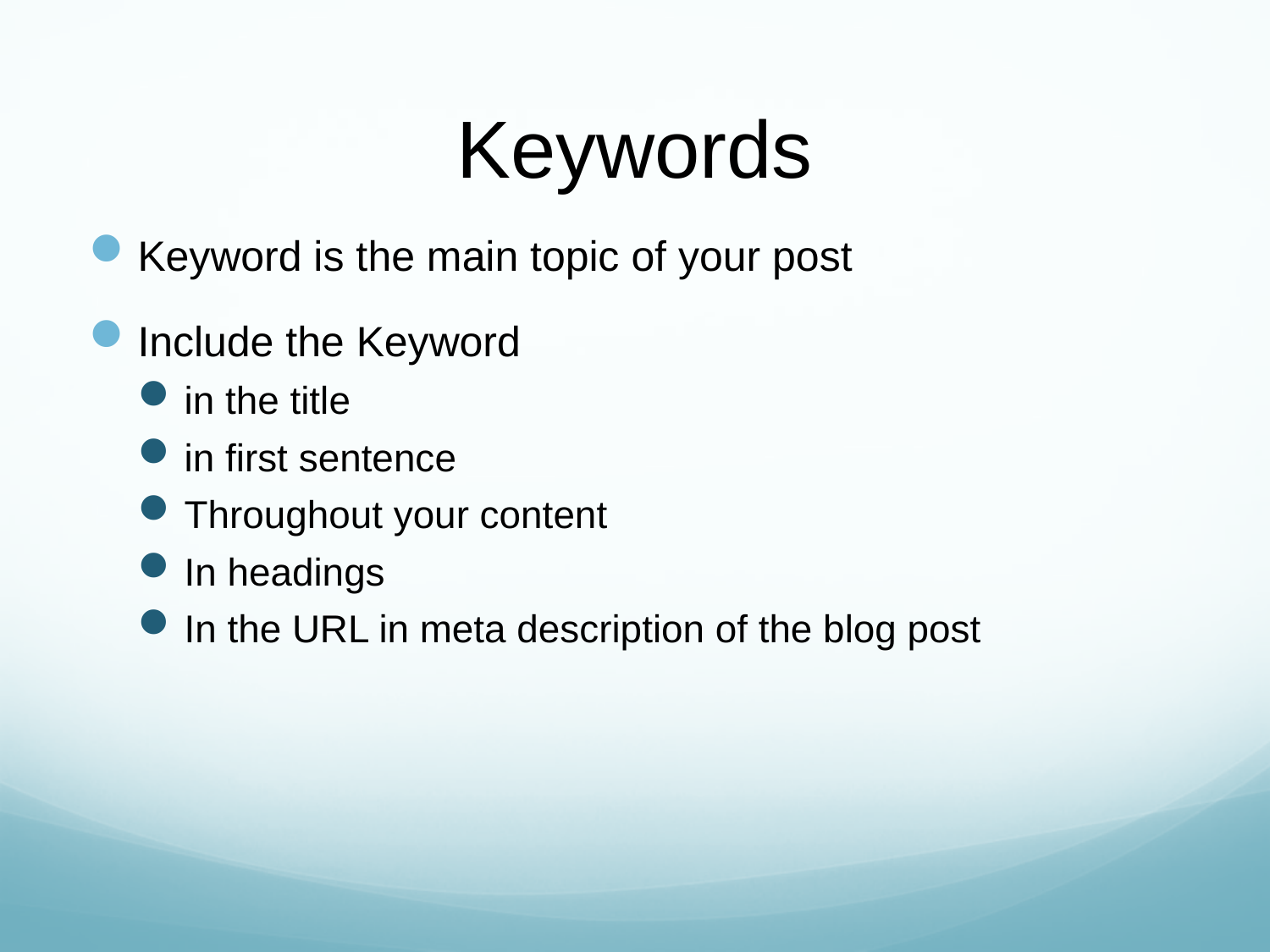

# Keywords
Keyword is the main topic of your post
Include the Keyword
in the title
in first sentence
Throughout your content
In headings
In the URL in meta description of the blog post